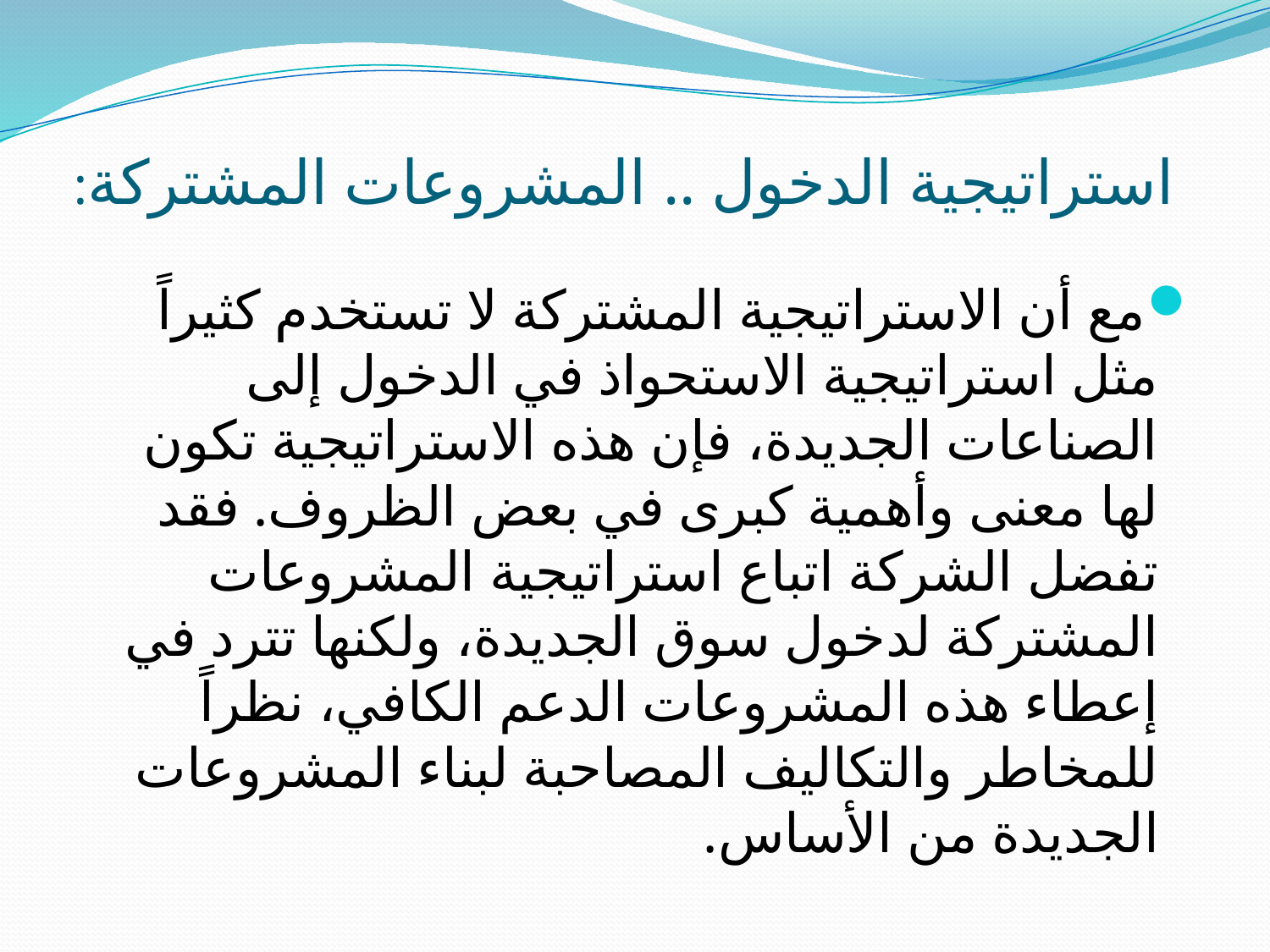

# استراتيجية الدخول .. المشروعات المشتركة:
مع أن الاستراتيجية المشتركة لا تستخدم كثيراً مثل استراتيجية الاستحواذ في الدخول إلى الصناعات الجديدة، فإن هذه الاستراتيجية تكون لها معنى وأهمية كبرى في بعض الظروف. فقد تفضل الشركة اتباع استراتيجية المشروعات المشتركة لدخول سوق الجديدة، ولكنها تترد في إعطاء هذه المشروعات الدعم الكافي، نظراً للمخاطر والتكاليف المصاحبة لبناء المشروعات الجديدة من الأساس.